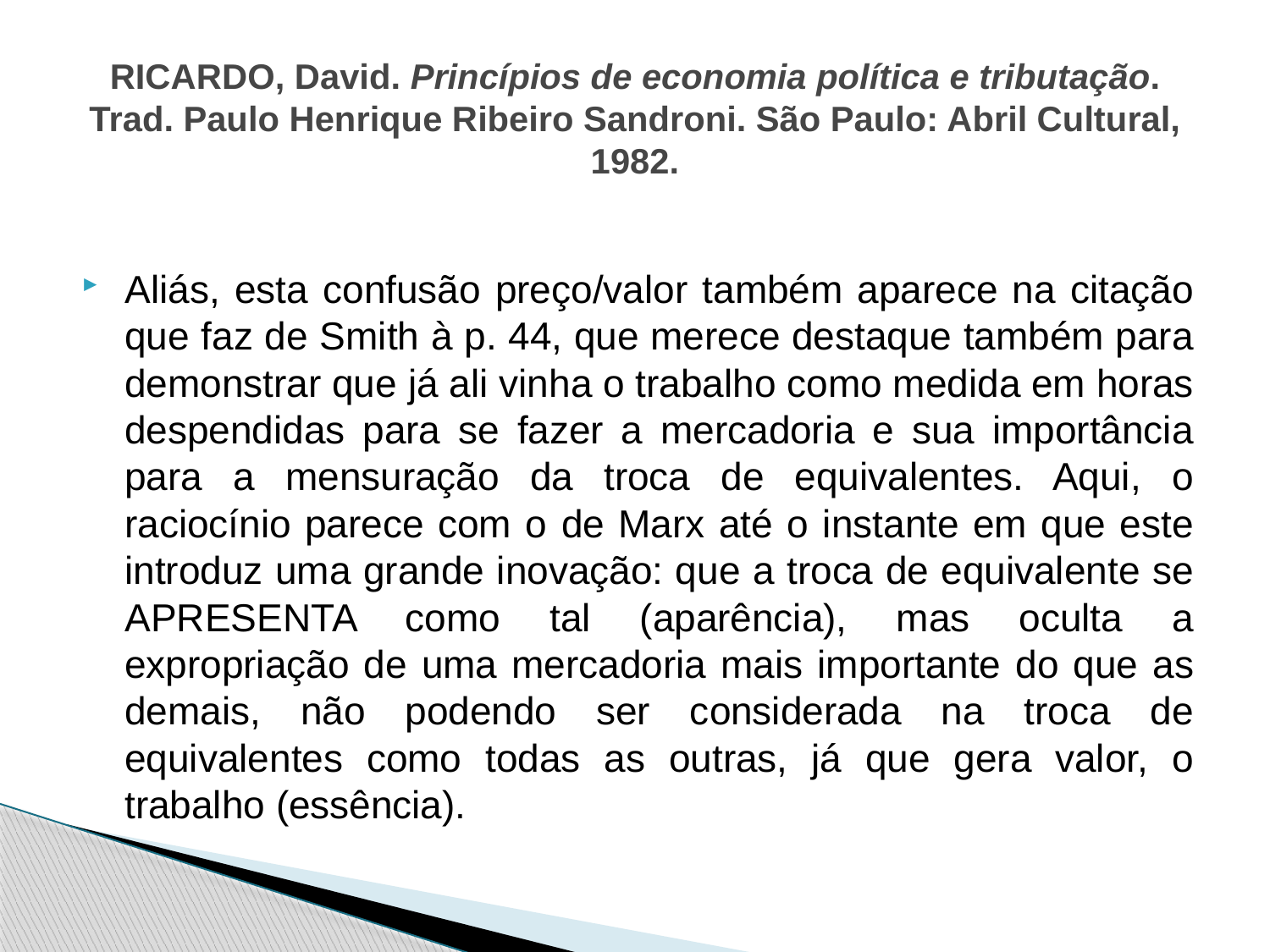

# RICARDO, David. Princípios de economia política e tributação. Trad. Paulo Henrique Ribeiro Sandroni. São Paulo: Abril Cultural, 1982.

Aliás, esta confusão preço/valor também aparece na citação que faz de Smith à p. 44, que merece destaque também para demonstrar que já ali vinha o trabalho como medida em horas despendidas para se fazer a mercadoria e sua importância para a mensuração da troca de equivalentes. Aqui, o raciocínio parece com o de Marx até o instante em que este introduz uma grande inovação: que a troca de equivalente se APRESENTA como tal (aparência), mas oculta a expropriação de uma mercadoria mais importante do que as demais, não podendo ser considerada na troca de equivalentes como todas as outras, já que gera valor, o trabalho (essência).